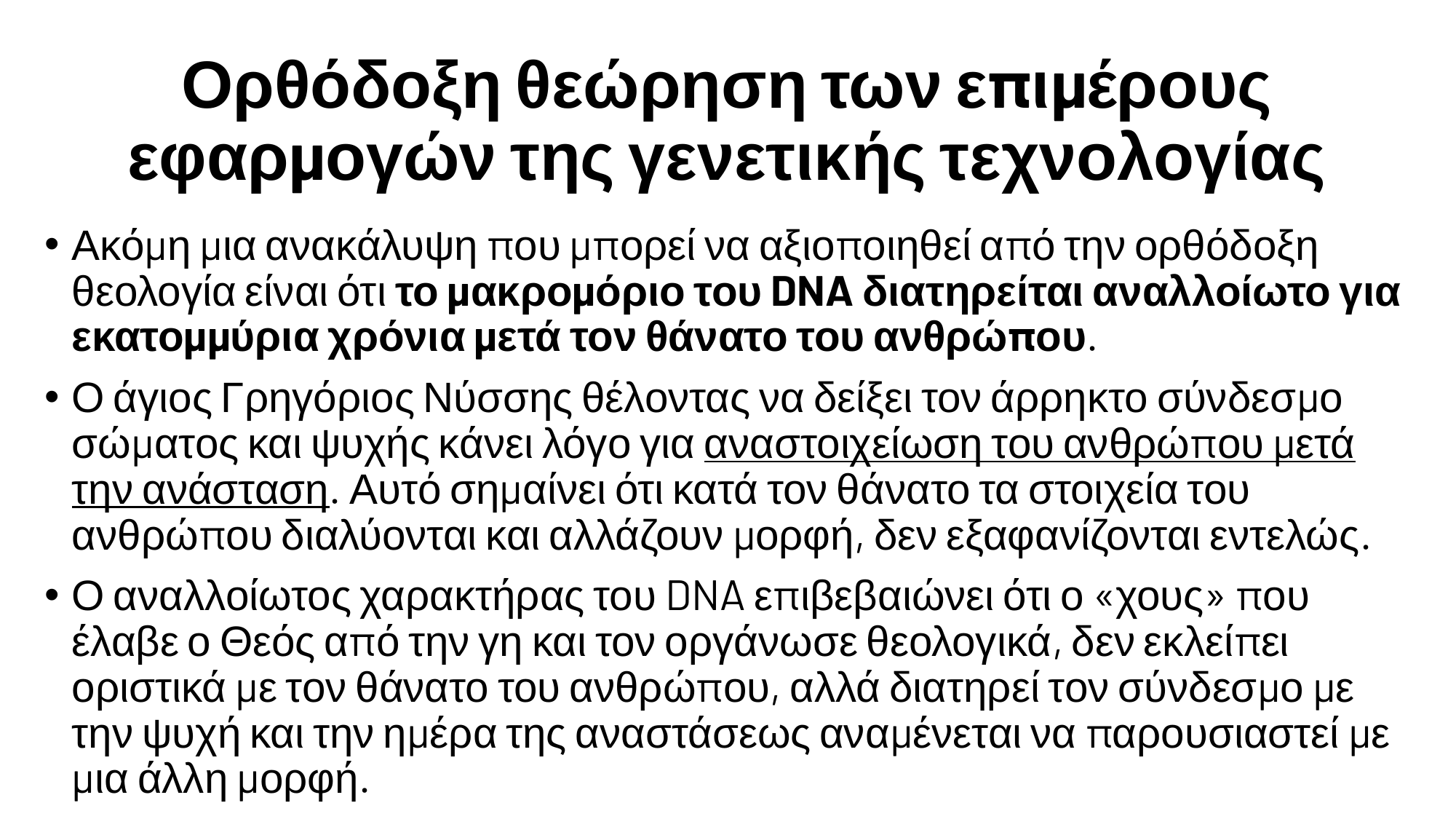

# Ορθόδοξη θεώρηση των επιμέρους εφαρμογών της γενετικής τεχνολογίας
Ακόμη μια ανακάλυψη που μπορεί να αξιοποιηθεί από την ορθόδοξη θεολογία είναι ότι το μακρομόριο του DNA διατηρείται αναλλοίωτο για εκατομμύρια χρόνια μετά τον θάνατο του ανθρώπου.
Ο άγιος Γρηγόριος Νύσσης θέλοντας να δείξει τον άρρηκτο σύνδεσμο σώματος και ψυχής κάνει λόγο για αναστοιχείωση του ανθρώπου μετά την ανάσταση. Αυτό σημαίνει ότι κατά τον θάνατο τα στοιχεία του ανθρώπου διαλύονται και αλλάζουν μορφή, δεν εξαφανίζονται εντελώς.
Ο αναλλοίωτος χαρακτήρας του DNA επιβεβαιώνει ότι ο «χους» που έλαβε ο Θεός από την γη και τον οργάνωσε θεολογικά, δεν εκλείπει οριστικά με τον θάνατο του ανθρώπου, αλλά διατηρεί τον σύνδεσμο με την ψυχή και την ημέρα της αναστάσεως αναμένεται να παρουσιαστεί με μια άλλη μορφή.